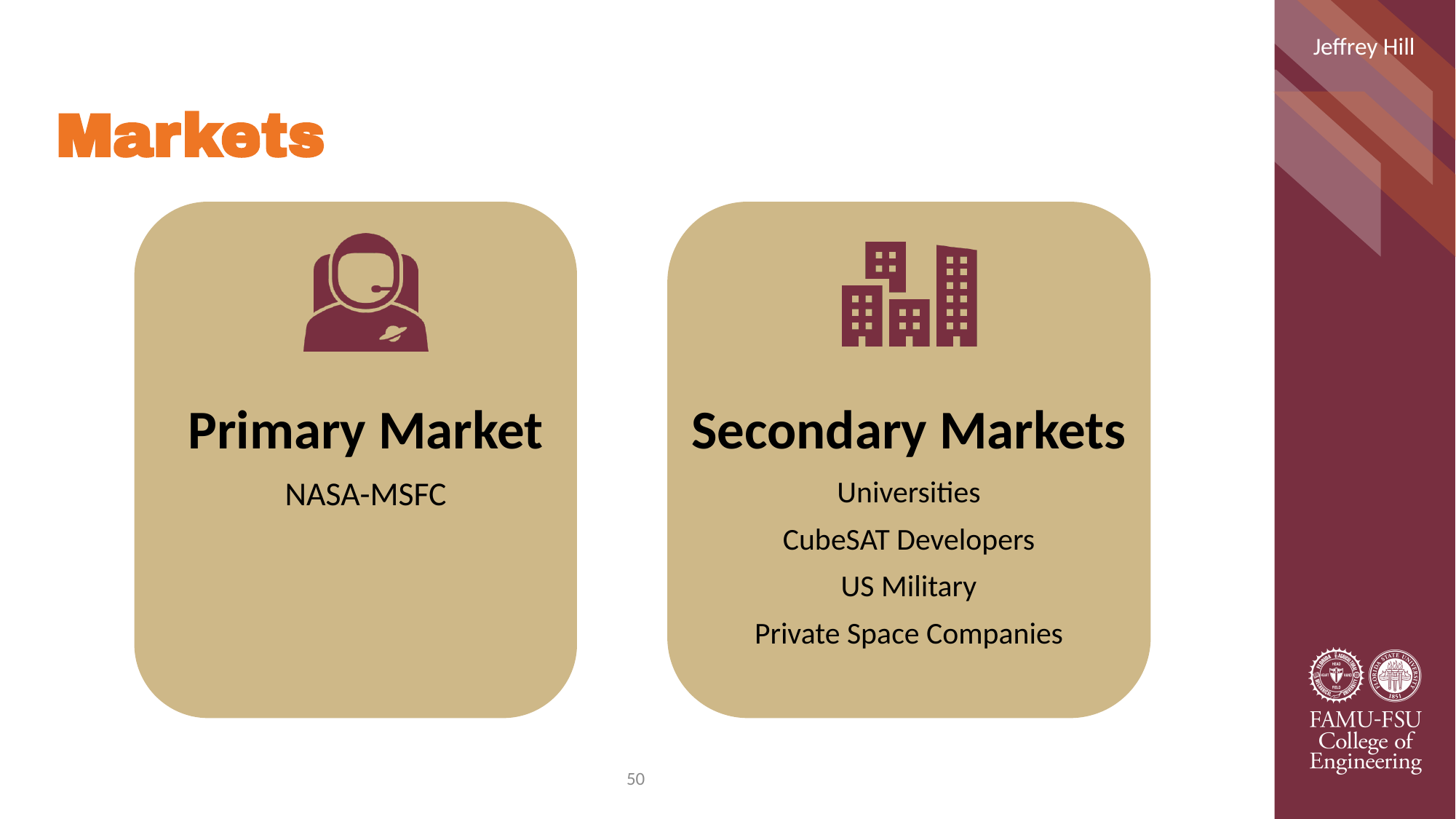

Jeffrey Hill
# Markets
Primary Market
NASA-MSFC
Secondary Markets
Universities
CubeSAT Developers
US Military
Private Space Companies

50